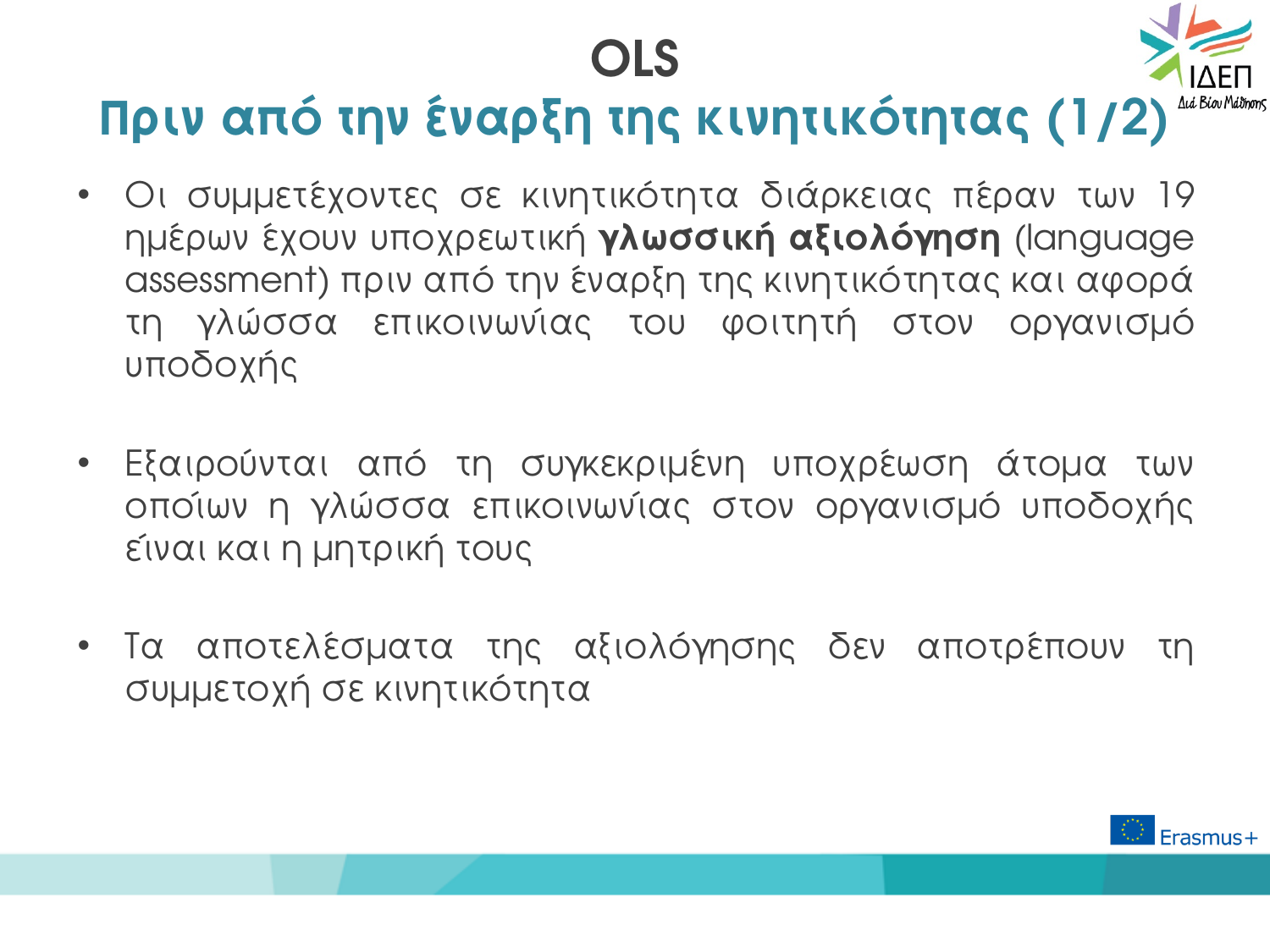

# OLS Πριν από την έναρξη της κινητικότητας (1/2)
Οι συμμετέχοντες σε κινητικότητα διάρκειας πέραν των 19 ημέρων έχουν υποχρεωτική γλωσσική αξιολόγηση (language assessment) πριν από την έναρξη της κινητικότητας και αφορά τη γλώσσα επικοινωνίας του φοιτητή στον οργανισμό υποδοχής

Εξαιρούνται από τη συγκεκριμένη υποχρέωση άτομα των οποίων η γλώσσα επικοινωνίας στον οργανισμό υποδοχής είναι και η μητρική τους

Τα αποτελέσματα της αξιολόγησης δεν αποτρέπουν τη συμμετοχή σε κινητικότητα